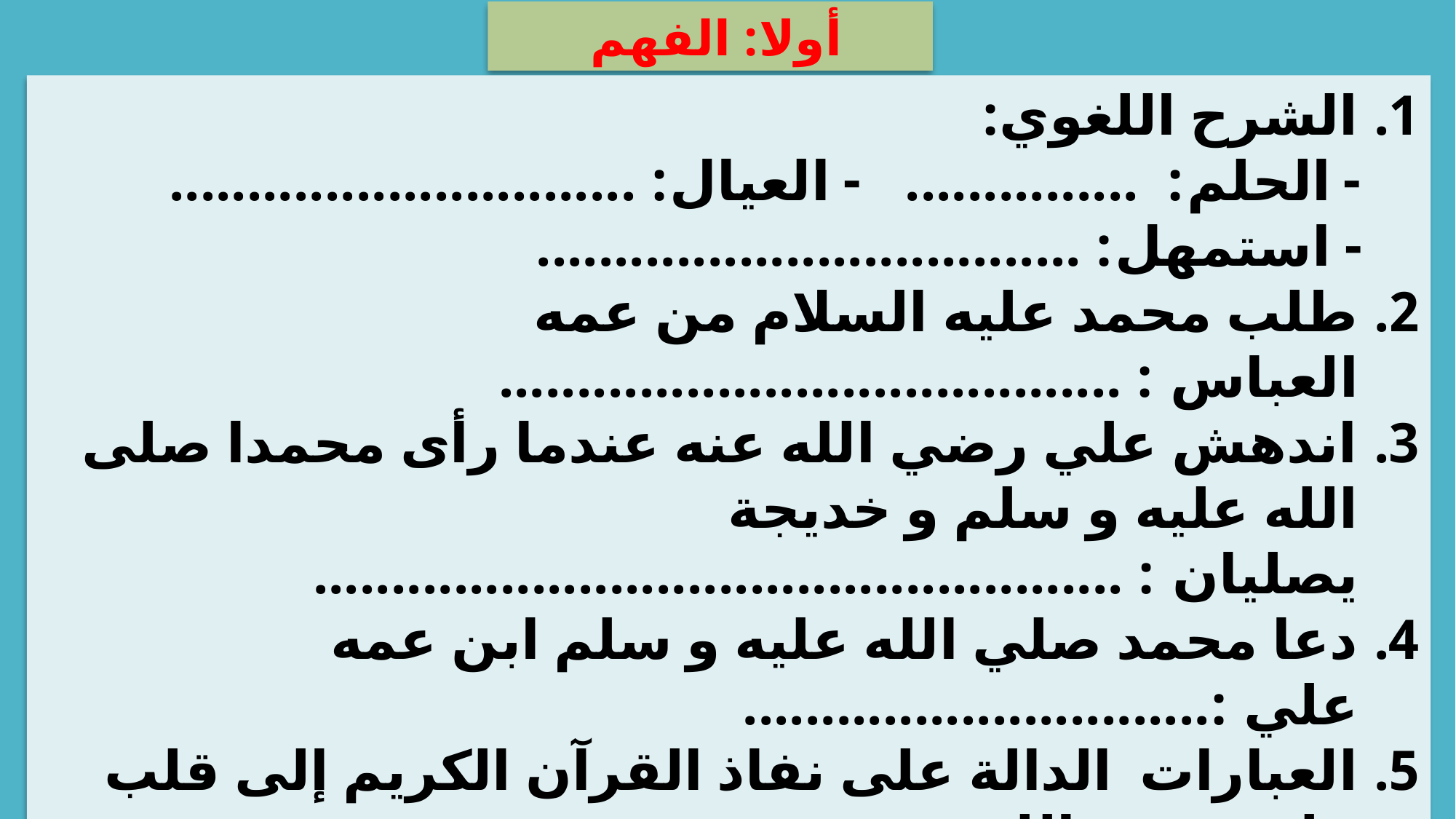

أولا: الفهم
الشرح اللغوي:
- الحلم:  ...............   - العيال: ..............................
- استمهل: ...................................
طلب محمد عليه السلام من عمه العباس : ........................................
اندهش علي رضي الله عنه عندما رأى محمدا صلى الله عليه و سلم و خديجة يصليان : ....................................................
دعا محمد صلي الله عليه و سلم ابن عمه علي :..............................
العبارات  الدالة على نفاذ القرآن الكريم إلى قلب على رضي الله عنه : ...............................